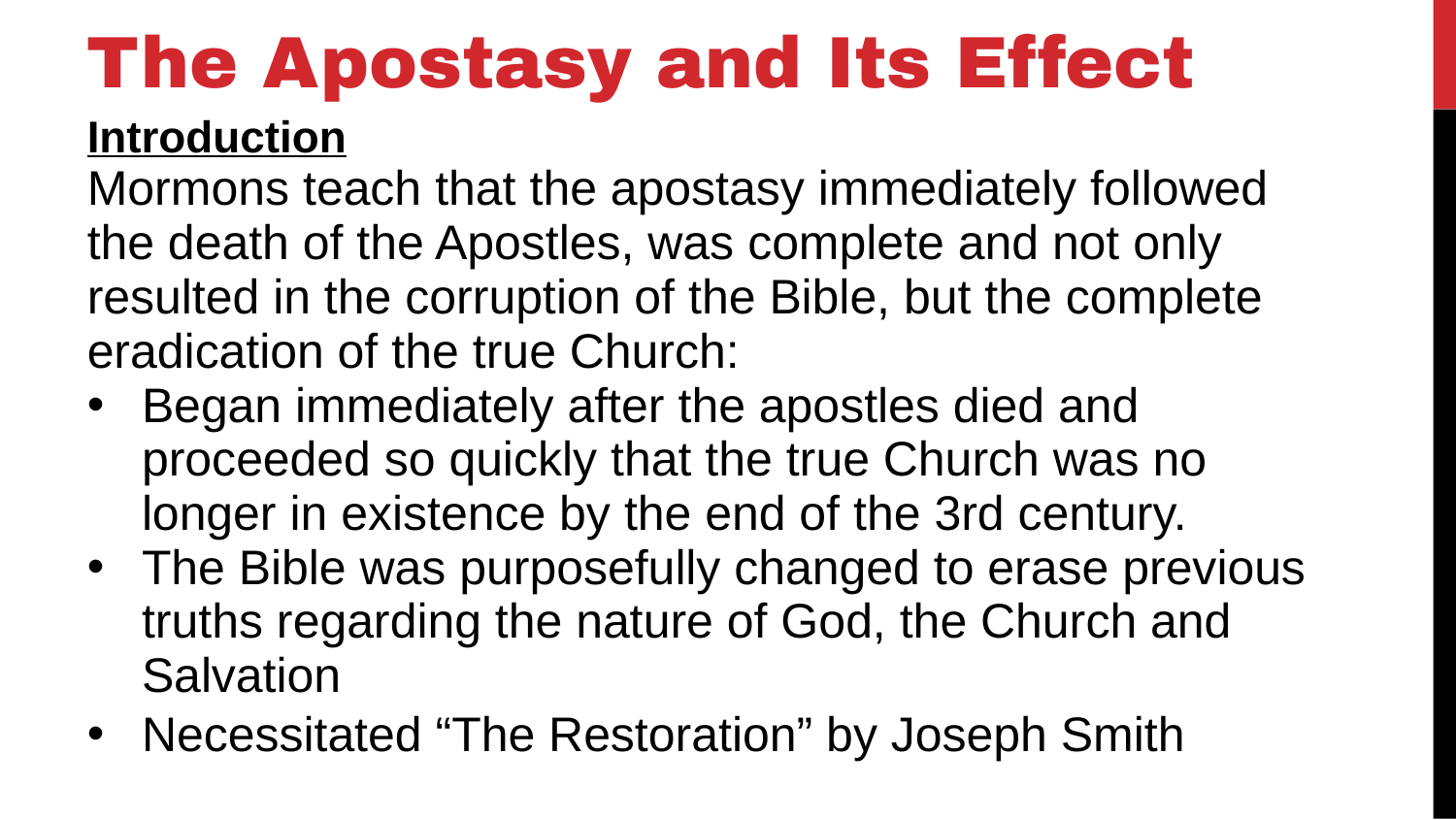

32
The Apostasy and Its Effect
Introduction
Mormons teach that the apostasy immediately followed the death of the Apostles, was complete and not only resulted in the corruption of the Bible, but the complete eradication of the true Church:
Began immediately after the apostles died and proceeded so quickly that the true Church was no longer in existence by the end of the 3rd century.
The Bible was purposefully changed to erase previous truths regarding the nature of God, the Church and Salvation
Necessitated “The Restoration” by Joseph Smith